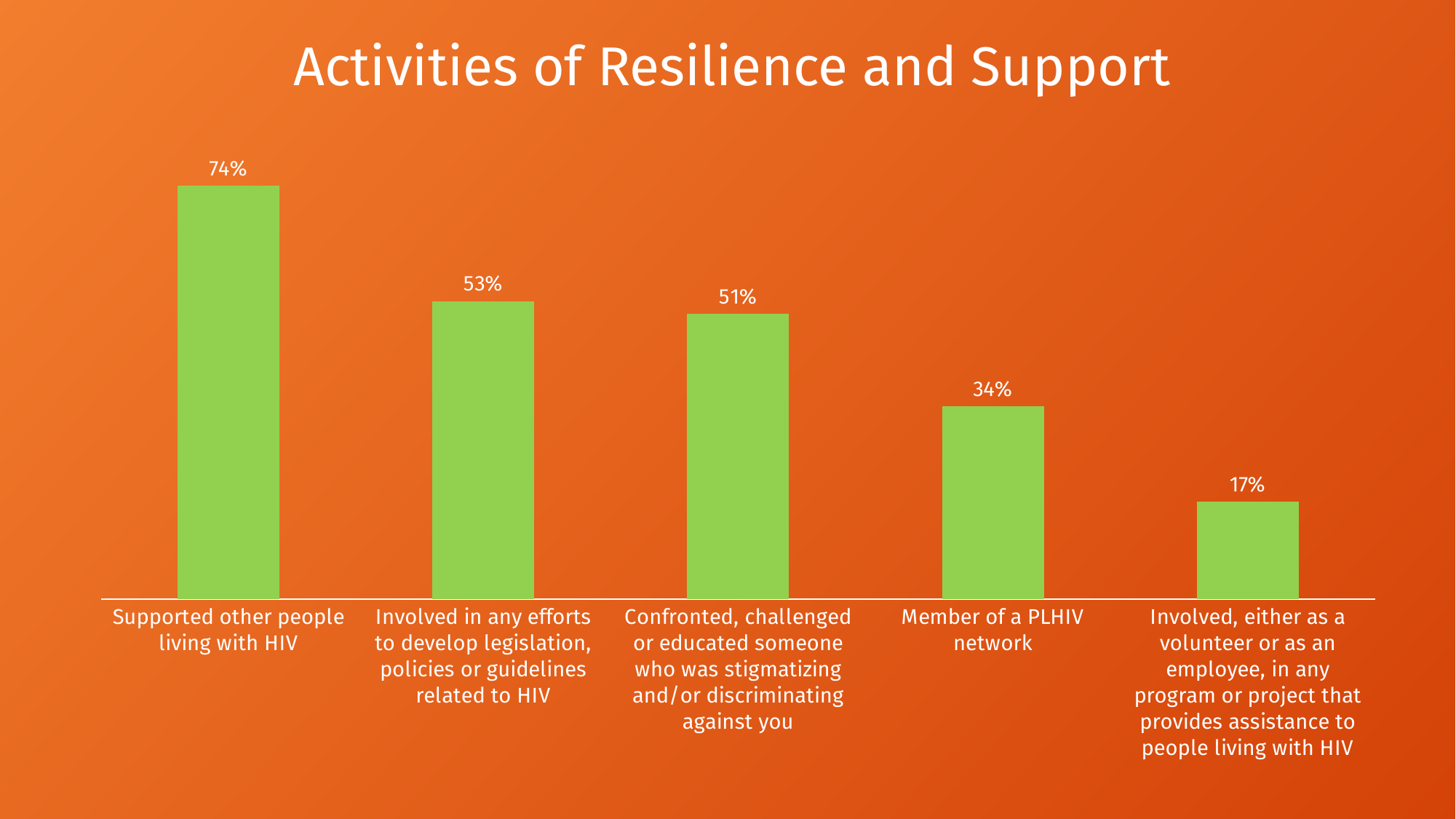

# Activities of Resilience and Support

### Chart

| Category |  |
|---|---|
| Supported other people living with HIV | 0.735 |
| Involved in any efforts to develop legislation, policies or guidelines related to HIV | 0.53 |
| Confronted, challenged or educated someone who was stigmatizing and/or discriminating against you | 0.507 |
| Member of a PLHIV network | 0.343 |
| Involved, either as a volunteer or as an employee, in any program or project that provides assistance to people living with HIV | 0.174 |